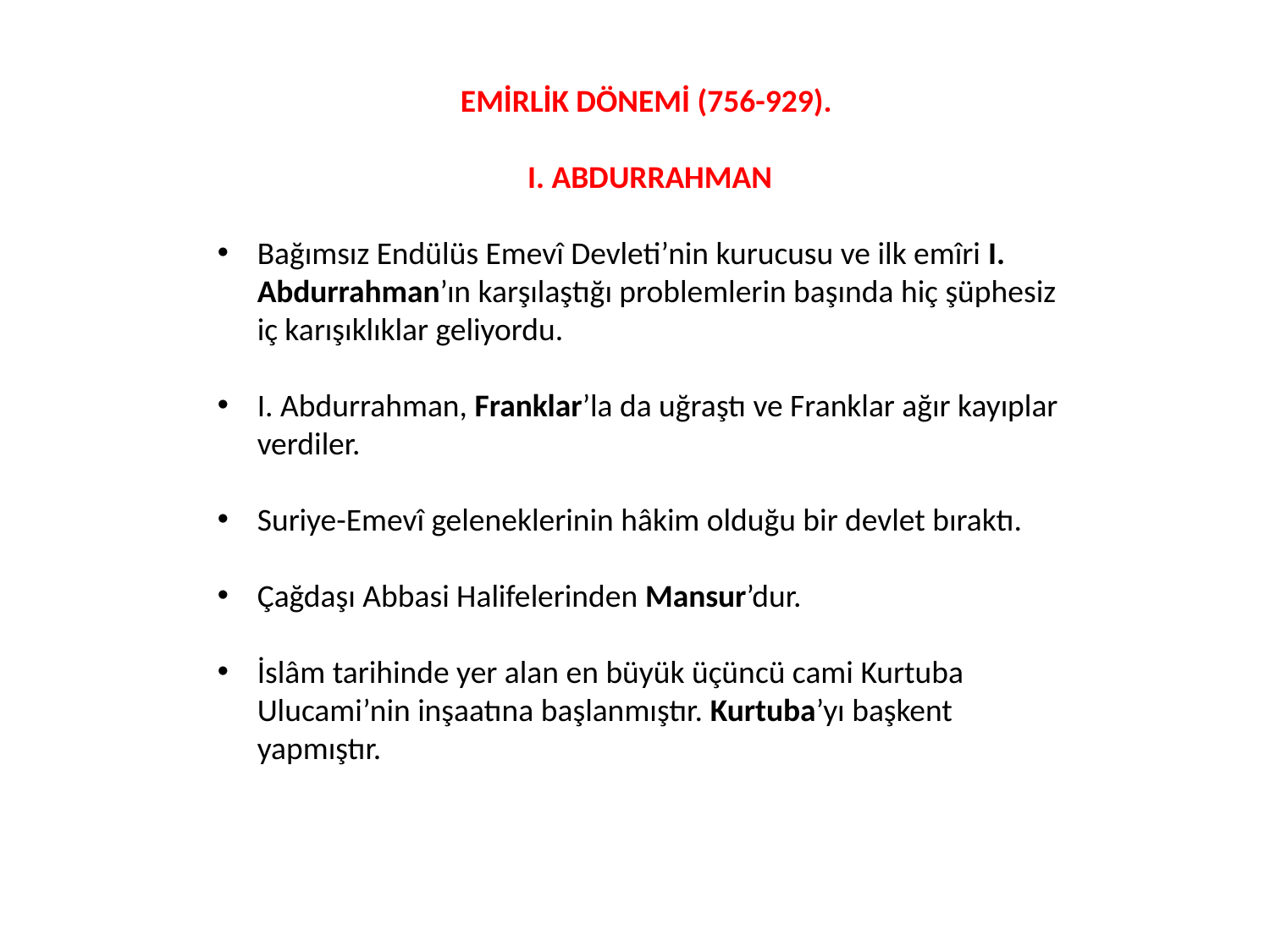

EMİRLİK DÖNEMİ (756-929).

I. ABDURRAHMAN

Bağımsız Endülüs Emevî Devleti’nin kurucusu ve ilk emîri I. Abdurrahman’ın karşılaştığı problemlerin başında hiç şüphesiz iç karışıklıklar geliyordu.

I. Abdurrahman, Franklar’la da uğraştı ve Franklar ağır kayıplar verdiler.

Suriye-Emevî geleneklerinin hâkim olduğu bir devlet bıraktı.

Çağdaşı Abbasi Halifelerinden Mansur’dur.

İslâm tarihinde yer alan en büyük üçüncü cami Kurtuba Ulucami’nin inşaatına başlanmıştır. Kurtuba’yı başkent yapmıştır.